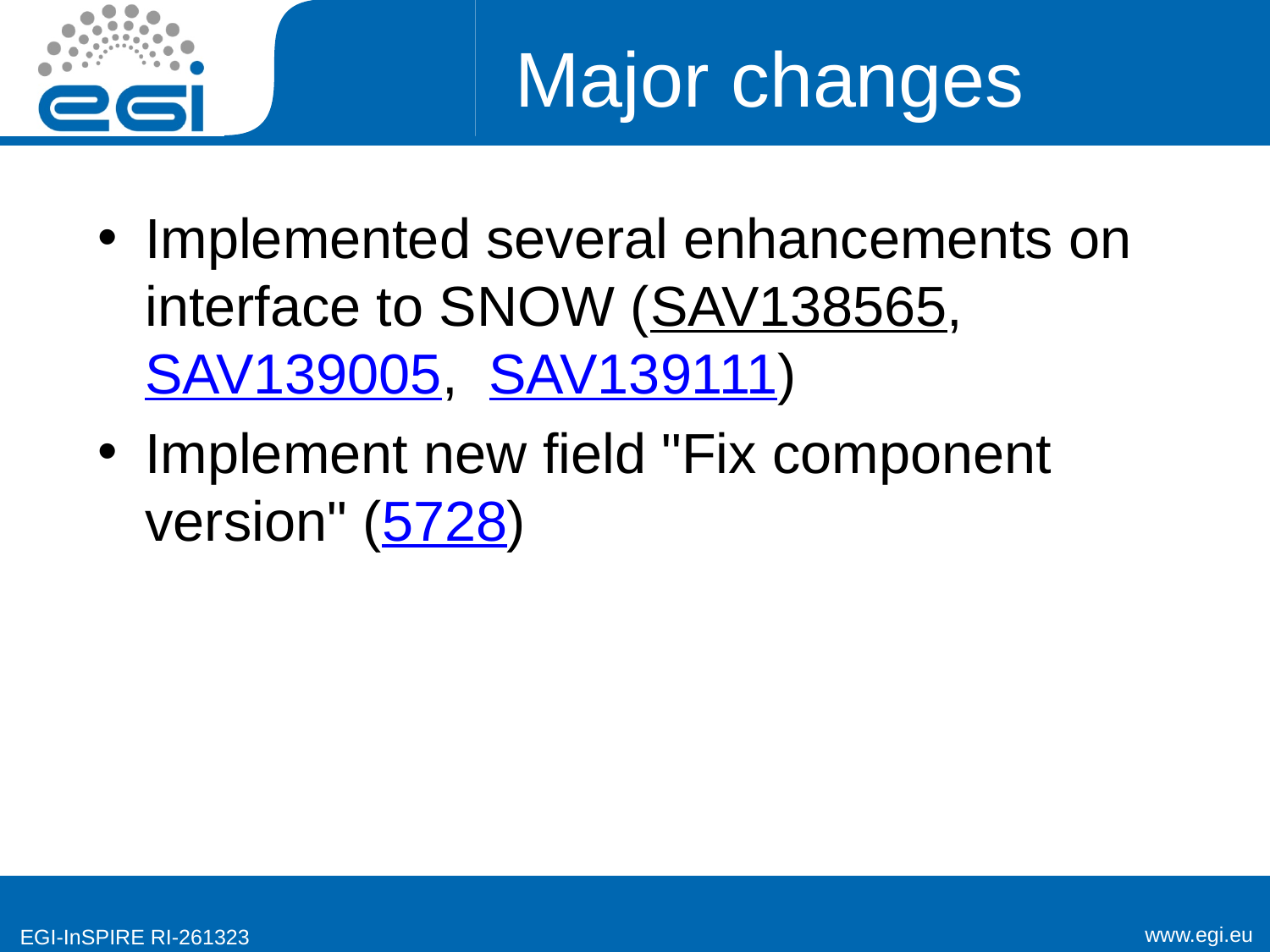

# Major changes
Implemented several enhancements on interface to SNOW (SAV138565, SAV139005,  SAV139111)
Implement new field "Fix component version" (5728)